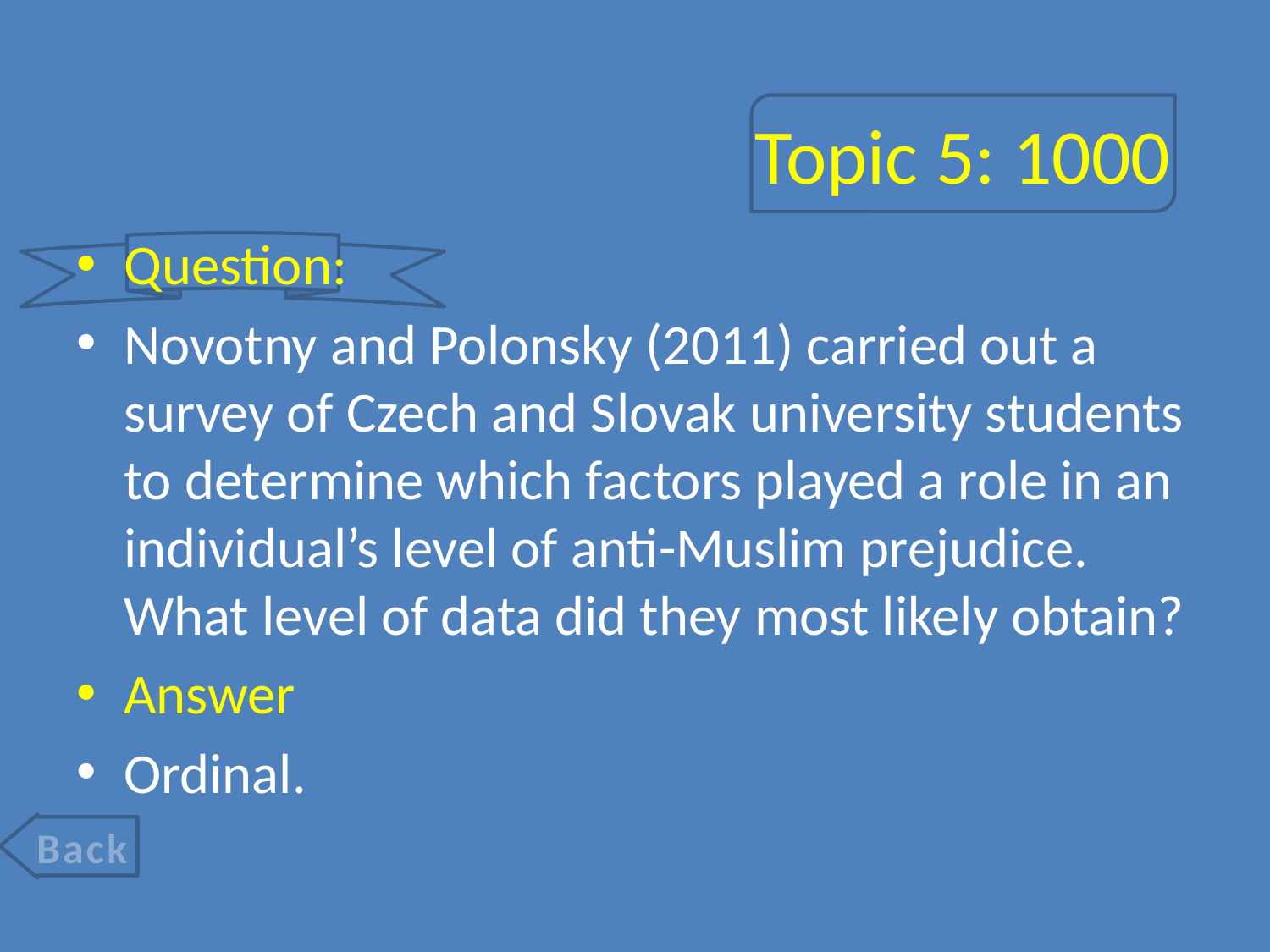

# Topic 5: 1000

Question:
Novotny and Polonsky (2011) carried out a survey of Czech and Slovak university students to determine which factors played a role in an individual’s level of anti-Muslim prejudice. What level of data did they most likely obtain?
Answer
Ordinal.

Back